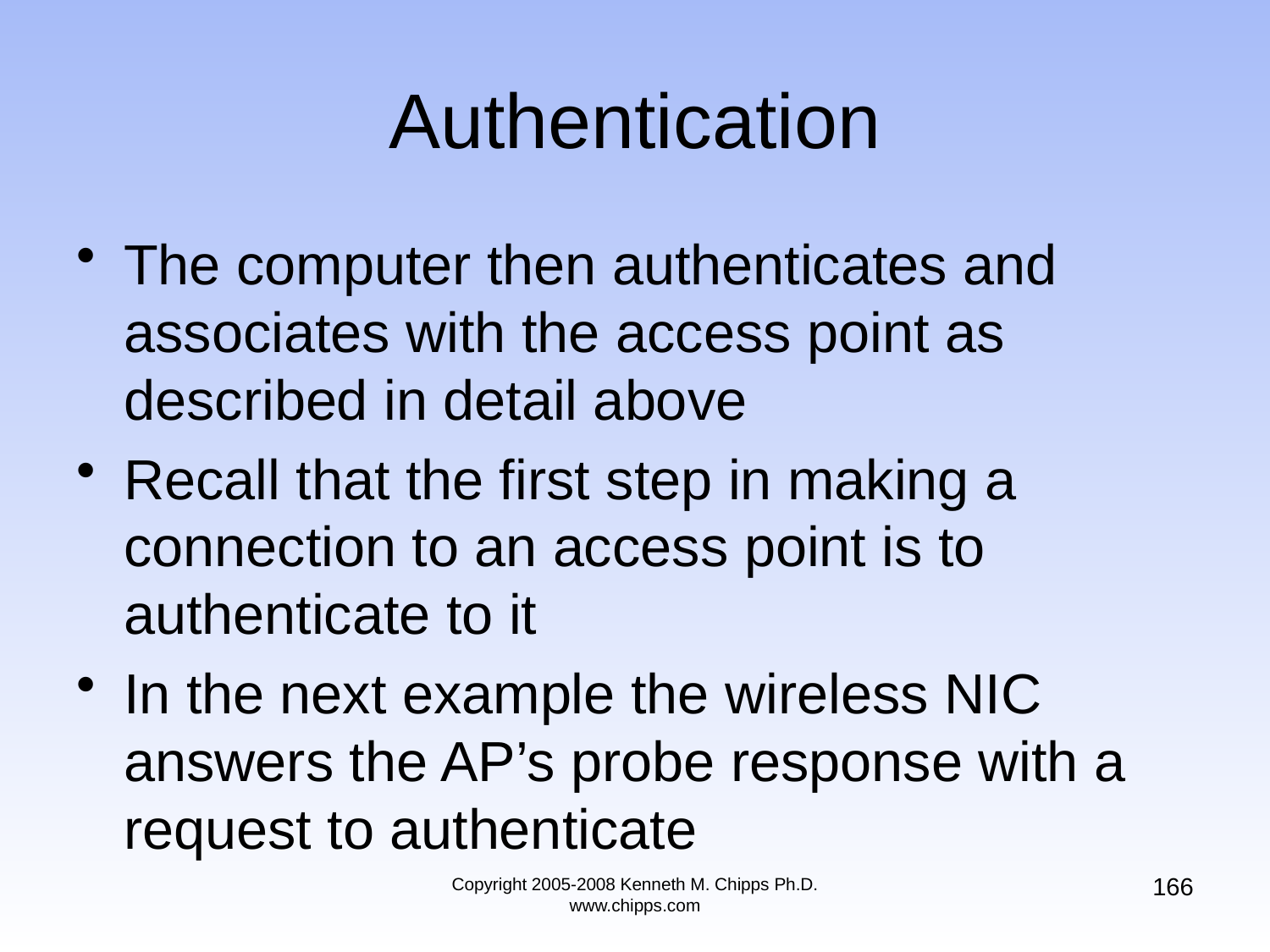

# Authentication
The computer then authenticates and associates with the access point as described in detail above
Recall that the first step in making a connection to an access point is to authenticate to it
In the next example the wireless NIC answers the AP’s probe response with a request to authenticate
166
Copyright 2005-2008 Kenneth M. Chipps Ph.D. www.chipps.com